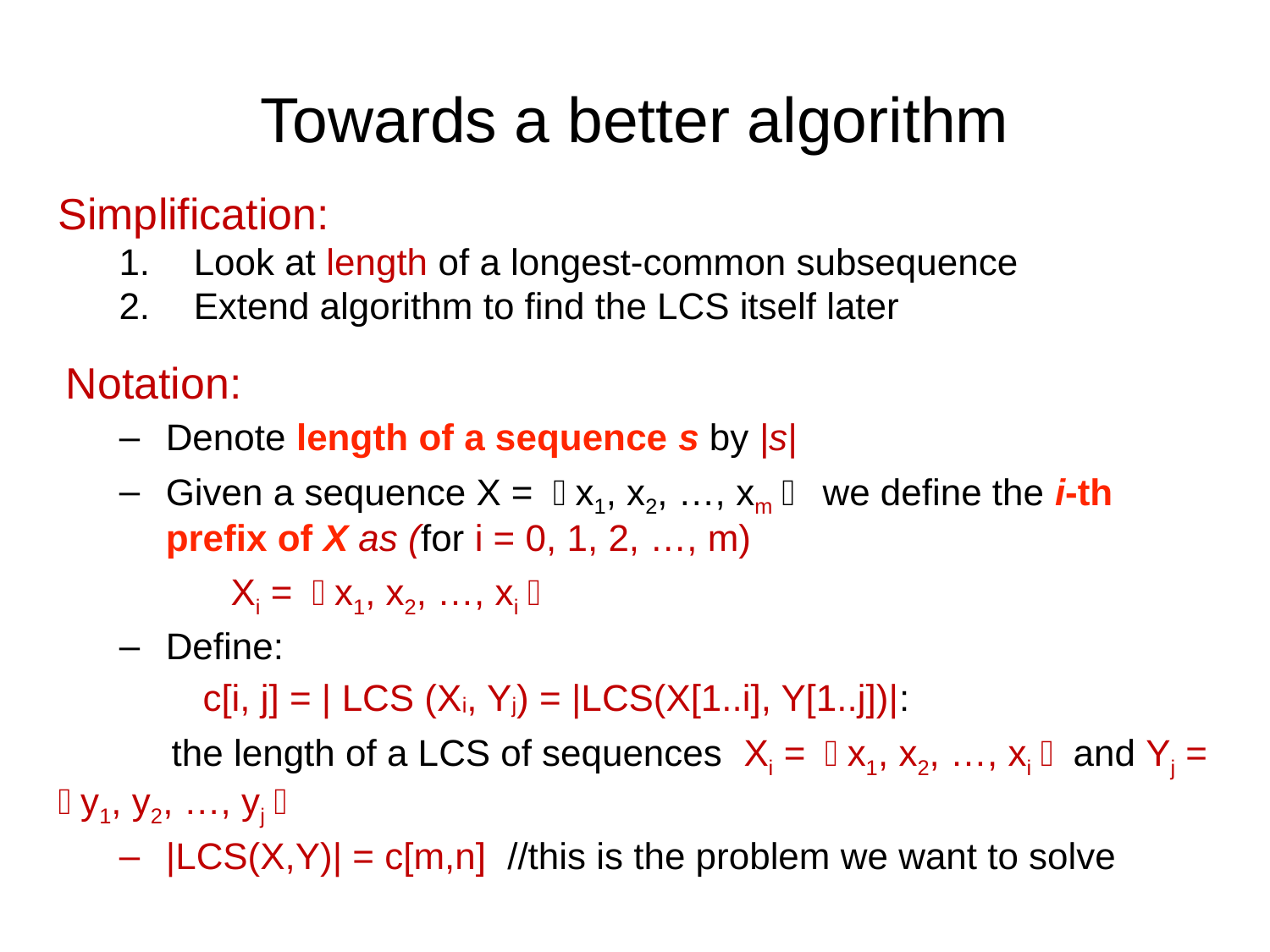

# Towards a better algorithm
Simplification:
Look at length of a longest-common subsequence
Extend algorithm to find the LCS itself later

Notation:
Denote length of a sequence s by |s|
Given a sequence X = 〈x1, x2, …, xm〉 we define the i-th prefix of X as (for i = 0, 1, 2, …, m)
		Xi = 〈x1, x2, …, xi〉
Define:
           c[i, j] = | LCS (Xi, Yj) = |LCS(X[1..i], Y[1..j])|:
        the length of a LCS of sequences  Xi = 〈x1, x2, …, xi〉 and Yj = 〈y1, y2, …, yj〉
|LCS(X,Y)| = c[m,n]  //this is the problem we want to solve
40